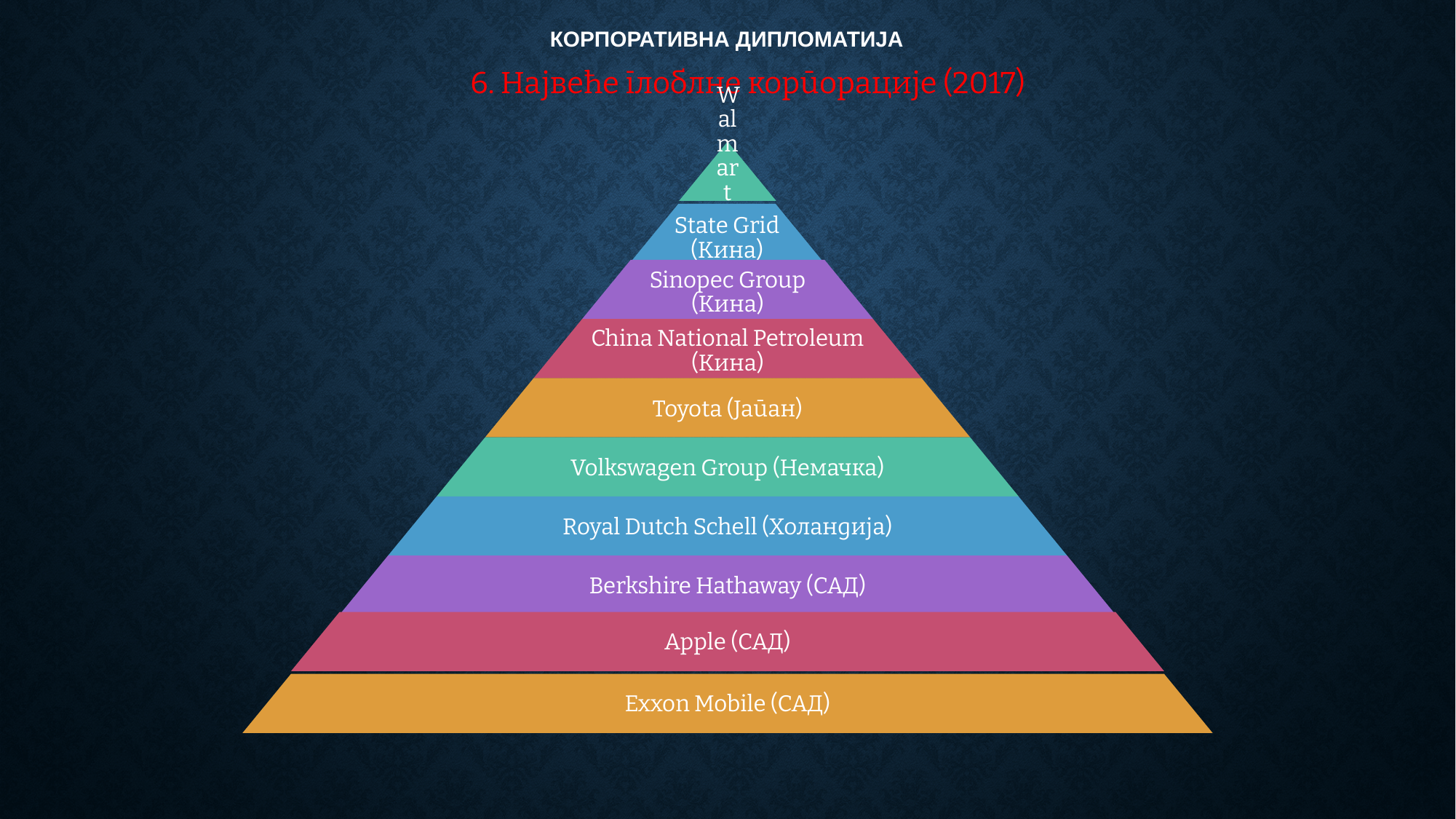

# Корпоративна дипломатија
6. Највеће глоблне корпорације (2017)
Walmart (САД)
State Grid (Кина)
Sinopec Group (Кина)
China National Petroleum (Кина)
Toyota (Јапан)
Volkswagen Group (Немачка)
Royal Dutch Schell (Холандија)
Berkshire Hathaway (САД)
Apple (САД)
Exxon Mobile (САД)